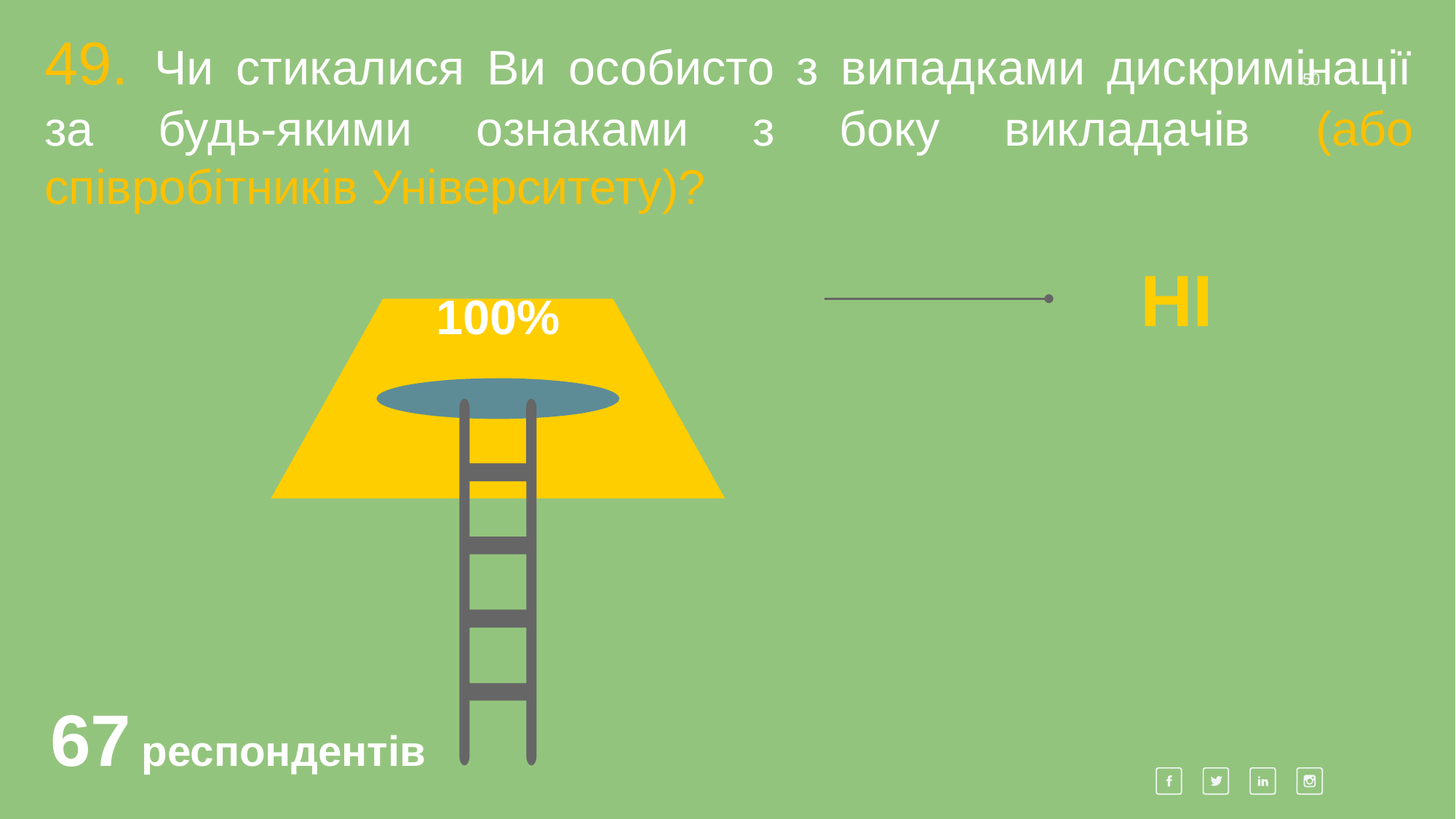

49. Чи стикалися Ви особисто з випадками дискримінації за будь-якими ознаками з боку викладачів (або співробітників Університету)?
50
100%
НІ

67 респондентів